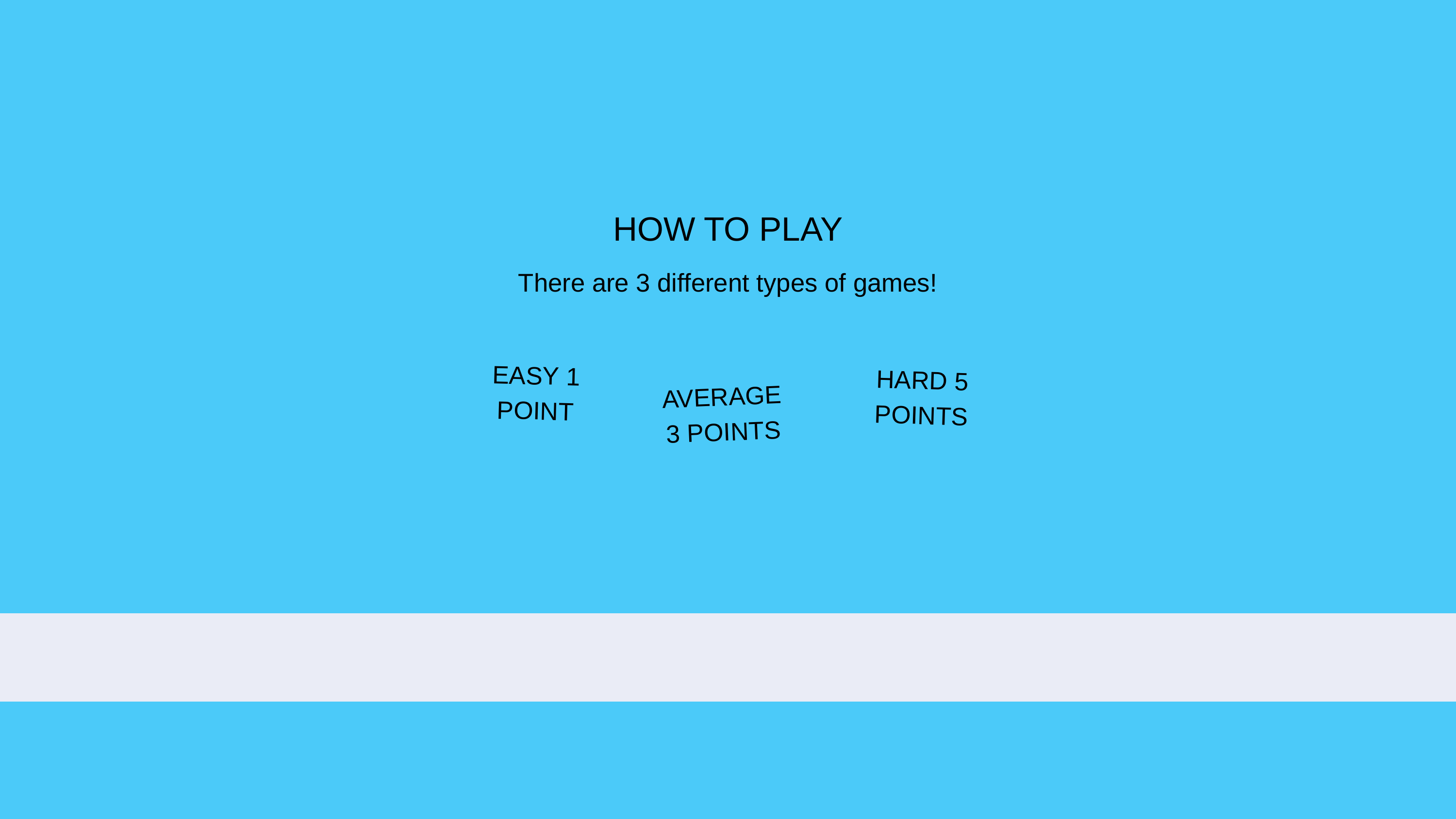

HOW TO PLAY

There are 3 different types of games!

EASY 1 POINT
HARD 5 POINTS
AVERAGE 3 POINTS